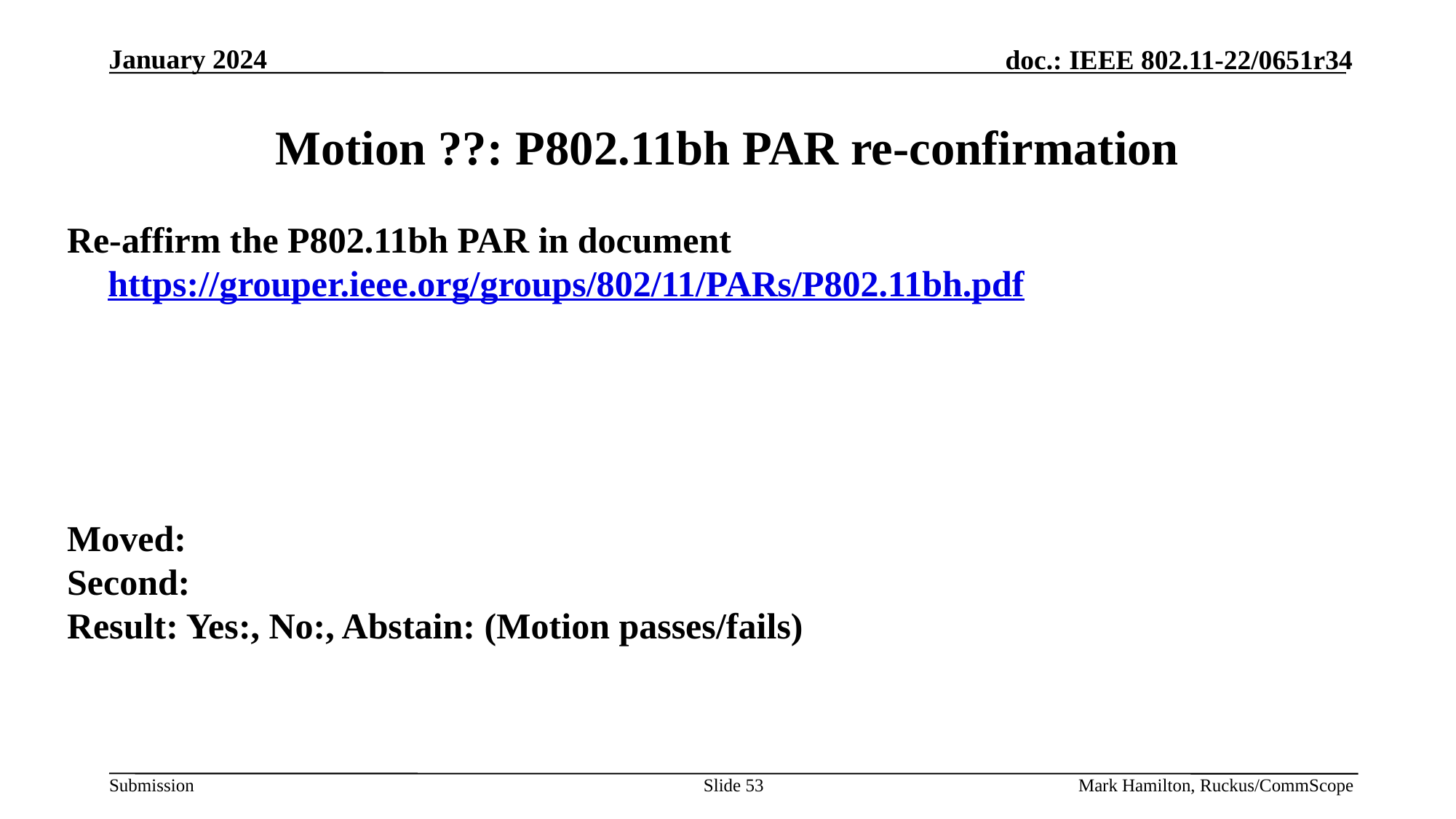

# Motion ??: P802.11bh PAR re-confirmation
Re-affirm the P802.11bh PAR in document https://grouper.ieee.org/groups/802/11/PARs/P802.11bh.pdf

Moved:
Second:
Result: Yes:, No:, Abstain: (Motion passes/fails)

Slide 53